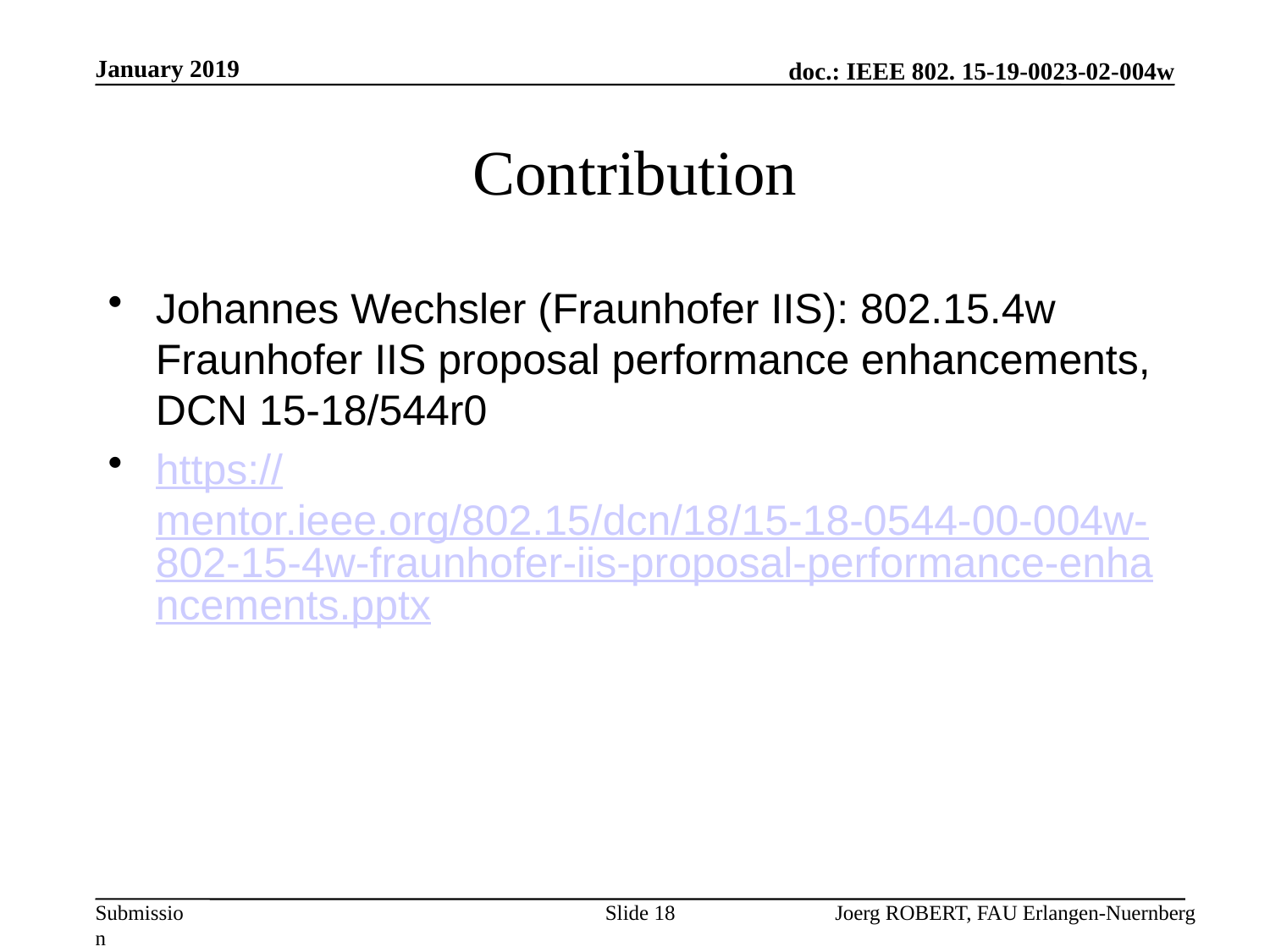

January 2019
# Contribution
Johannes Wechsler (Fraunhofer IIS): 802.15.4w Fraunhofer IIS proposal performance enhancements, DCN 15-18/544r0
https://mentor.ieee.org/802.15/dcn/18/15-18-0544-00-004w-802-15-4w-fraunhofer-iis-proposal-performance-enhancements.pptx

Slide 18
Joerg ROBERT, FAU Erlangen-Nuernberg